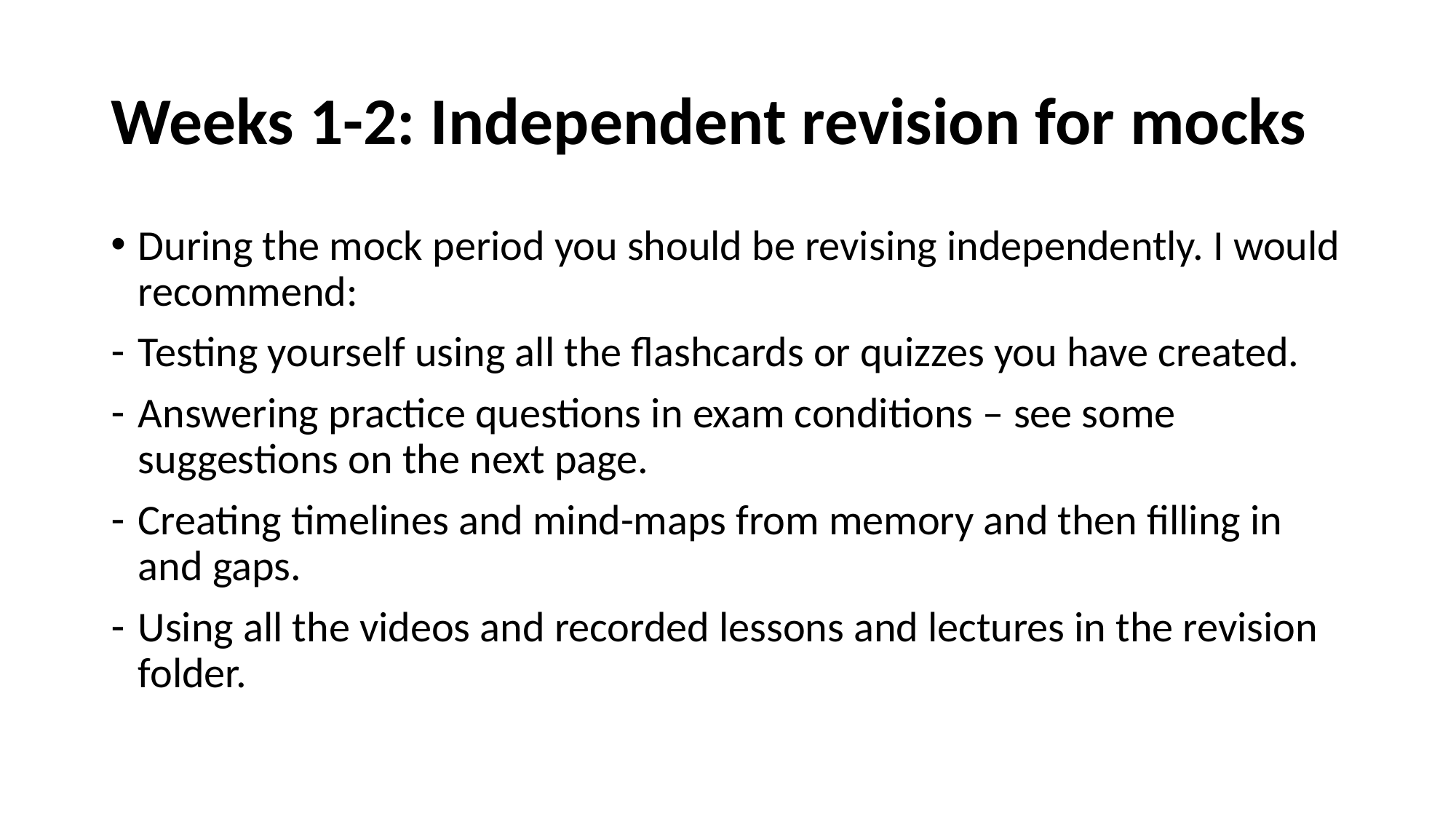

# Weeks 1-2: Independent revision for mocks
During the mock period you should be revising independently. I would recommend:
Testing yourself using all the flashcards or quizzes you have created.
Answering practice questions in exam conditions – see some suggestions on the next page.
Creating timelines and mind-maps from memory and then filling in and gaps.
Using all the videos and recorded lessons and lectures in the revision folder.